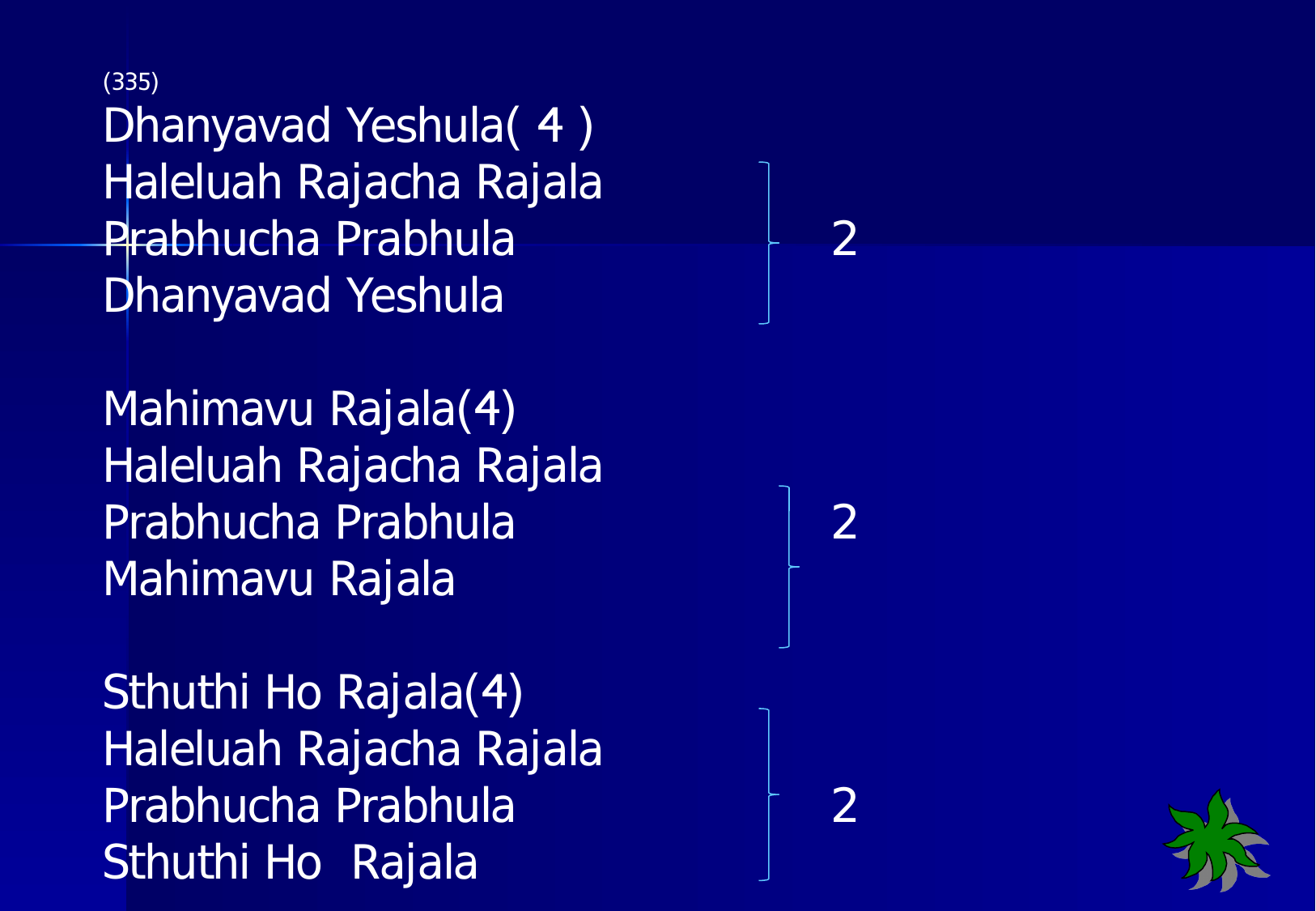

(335)
Dhanyavad Yeshula( 4 )
Haleluah Rajacha Rajala
Prabhucha Prabhula			2
Dhanyavad Yeshula

Mahimavu Rajala(4)
Haleluah Rajacha Rajala
Prabhucha Prabhula			2
Mahimavu Rajala

Sthuthi Ho Rajala(4)
Haleluah Rajacha Rajala
Prabhucha Prabhula			2
Sthuthi Ho  Rajala